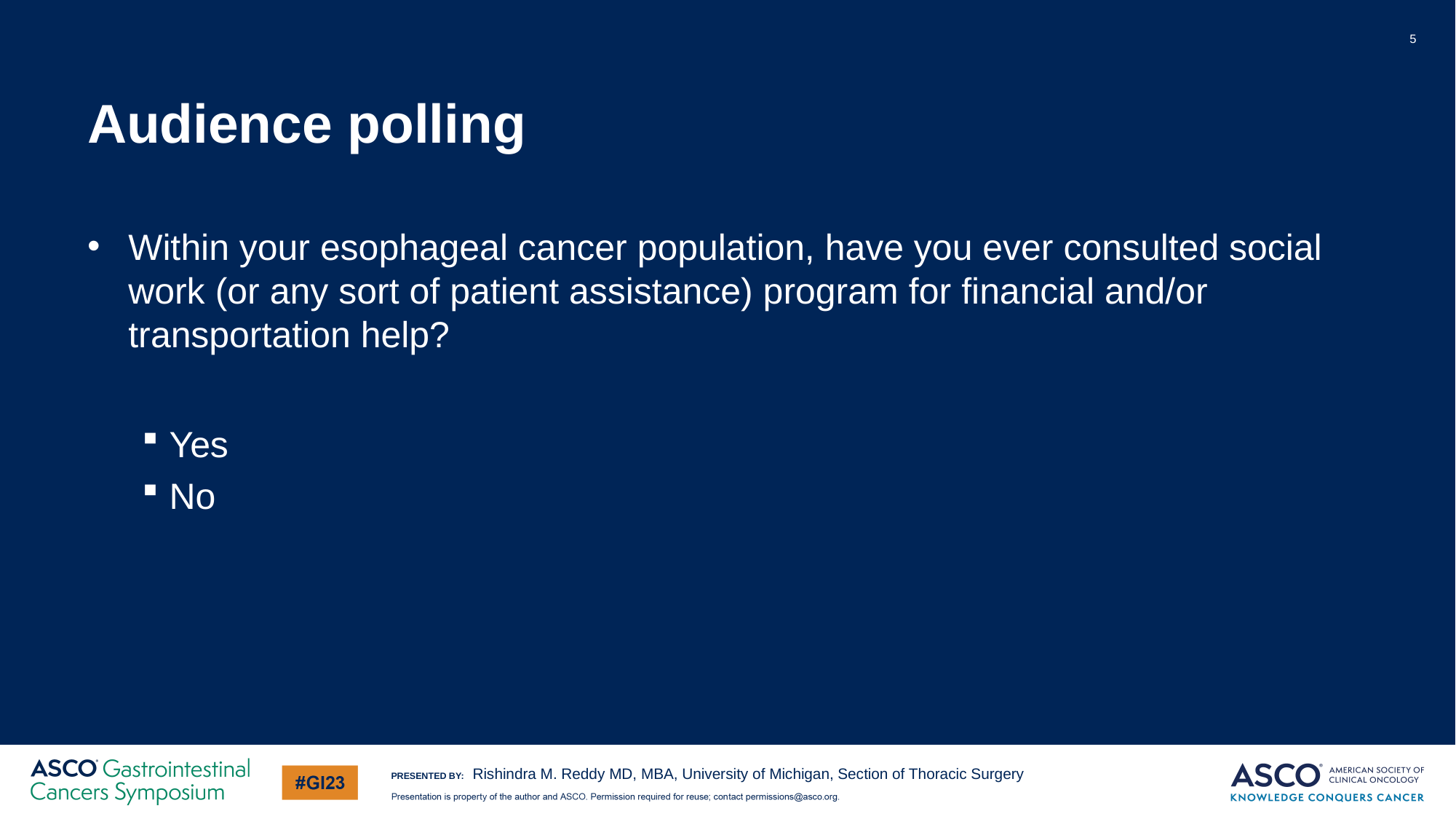

5
# Audience polling
Within your esophageal cancer population, have you ever consulted social work (or any sort of patient assistance) program for financial and/or transportation help?

Yes
No
Rishindra M. Reddy MD, MBA, University of Michigan, Section of Thoracic Surgery